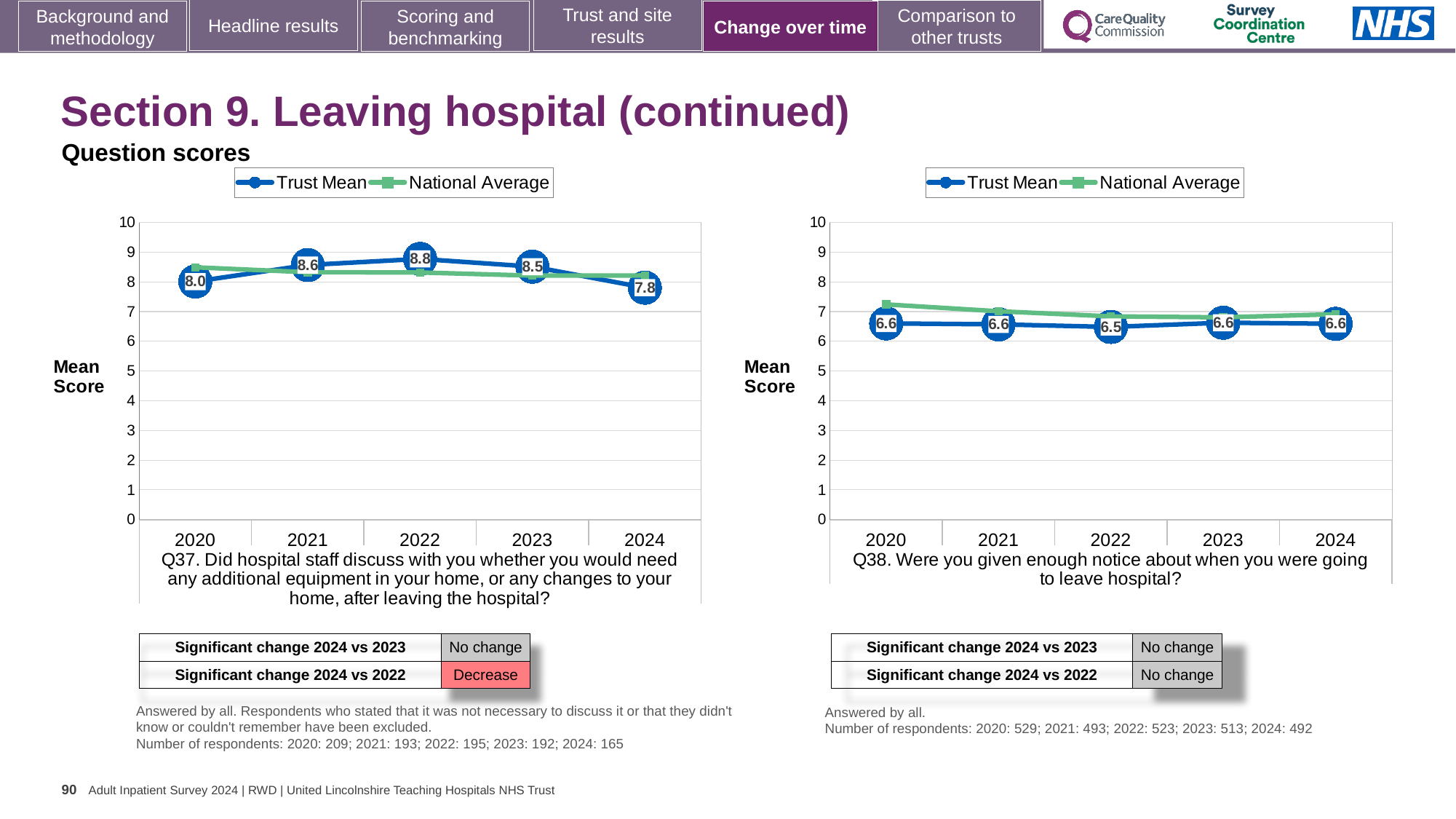

# Section 9. Leaving hospital (continued)
Question scores

### Chart

| Category | Trust Mean | National Average |
|---|---|---|
| 2020 | 8.013289198344417 | 8.490321820569648 |
| 2021 | 8.568602563706042 | 8.325088969043222 |
| 2022 | 8.774054324601558 | 8.316835780272935 |
| 2023 | 8.51301070558429 | 8.211620135815137 |
| 2024 | 7.805678336786793 | 8.2169881909637 |

### Chart

| Category | Trust Mean | National Average |
|---|---|---|
| 2020 | 6.603318380190699 | 7.242264888289665 |
| 2021 | 6.570542840080124 | 7.011623849735098 |
| 2022 | 6.48414278099531 | 6.839223856844479 |
| 2023 | 6.626886719449857 | 6.807026325349589 |
| 2024 | 6.590486921870004 | 6.911855780507437 |
| Significant change 2024 vs 2023 | No change |
| --- | --- |
| Significant change 2024 vs 2022 | Decrease |
| Significant change 2024 vs 2023 | No change |
| --- | --- |
| Significant change 2024 vs 2022 | No change |
Answered by all. Respondents who stated that it was not necessary to discuss it or that they didn't know or couldn't remember have been excluded.
Number of respondents: 2020: 209; 2021: 193; 2022: 195; 2023: 192; 2024: 165

Answered by all.
Number of respondents: 2020: 529; 2021: 493; 2022: 523; 2023: 513; 2024: 492

90